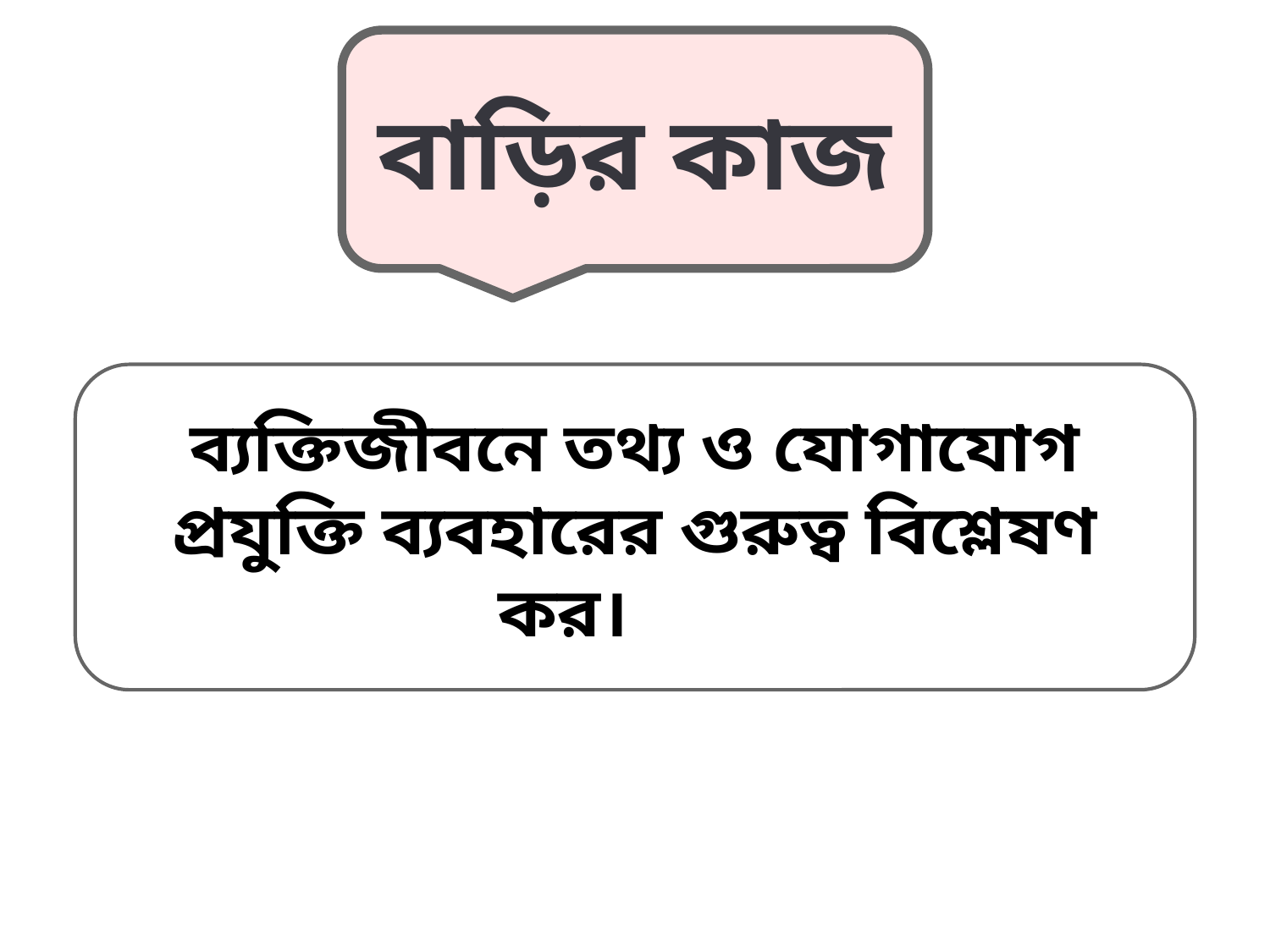

বাড়ির কাজ
ব্যক্তিজীবনে তথ্য ও যোগাযোগ প্রযুক্তি ব্যবহারের গুরুত্ব বিশ্লেষণ কর।